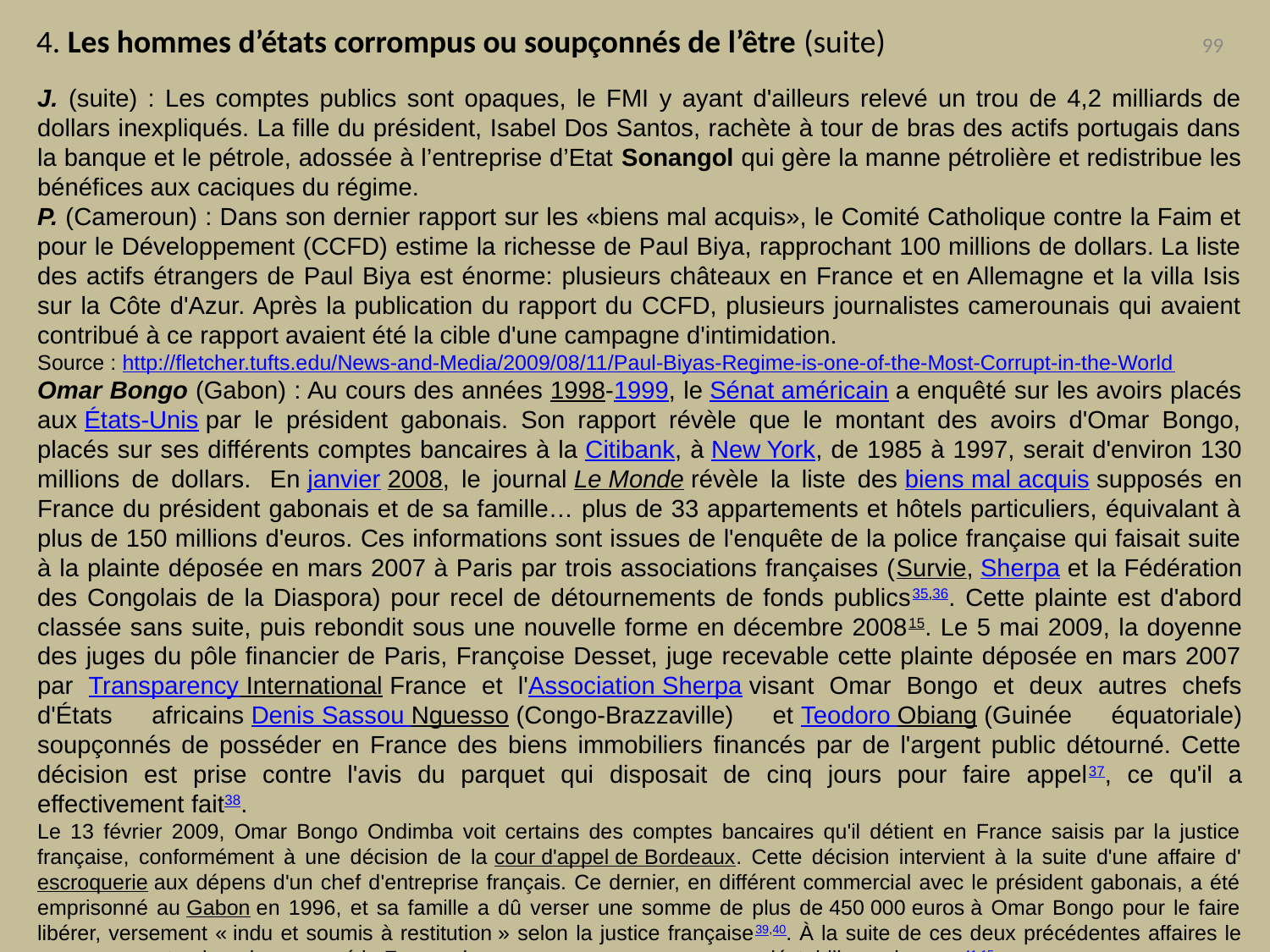

4. Les hommes d’états corrompus ou soupçonnés de l’être (suite)
99
J. (suite) : Les comptes publics sont opaques, le FMI y ayant d'ailleurs relevé un trou de 4,2 milliards de dollars inexpliqués. La fille du président, Isabel Dos Santos, rachète à tour de bras des actifs portugais dans la banque et le pétrole, adossée à l’entreprise d’Etat Sonangol qui gère la manne pétrolière et redistribue les bénéfices aux caciques du régime.
P. (Cameroun) : Dans son dernier rapport sur les «biens mal acquis», le Comité Catholique contre la Faim et pour le Développement (CCFD) estime la richesse de Paul Biya, rapprochant 100 millions de dollars. La liste des actifs étrangers de Paul Biya est énorme: plusieurs châteaux en France et en Allemagne et la villa Isis sur la Côte d'Azur. Après la publication du rapport du CCFD, plusieurs journalistes camerounais qui avaient contribué à ce rapport avaient été la cible d'une campagne d'intimidation.
Source : http://fletcher.tufts.edu/News-and-Media/2009/08/11/Paul-Biyas-Regime-is-one-of-the-Most-Corrupt-in-the-World
Omar Bongo (Gabon) : Au cours des années 1998-1999, le Sénat américain a enquêté sur les avoirs placés aux États-Unis par le président gabonais. Son rapport révèle que le montant des avoirs d'Omar Bongo, placés sur ses différents comptes bancaires à la Citibank, à New York, de 1985 à 1997, serait d'environ 130 millions de dollars.  En janvier 2008, le journal Le Monde révèle la liste des biens mal acquis supposés en France du président gabonais et de sa famille… plus de 33 appartements et hôtels particuliers, équivalant à plus de 150 millions d'euros. Ces informations sont issues de l'enquête de la police française qui faisait suite à la plainte déposée en mars 2007 à Paris par trois associations françaises (Survie, Sherpa et la Fédération des Congolais de la Diaspora) pour recel de détournements de fonds publics35,36. Cette plainte est d'abord classée sans suite, puis rebondit sous une nouvelle forme en décembre 200815. Le 5 mai 2009, la doyenne des juges du pôle financier de Paris, Françoise Desset, juge recevable cette plainte déposée en mars 2007 par Transparency International France et l'Association Sherpa visant Omar Bongo et deux autres chefs d'États africains Denis Sassou Nguesso (Congo-Brazzaville) et Teodoro Obiang (Guinée équatoriale) soupçonnés de posséder en France des biens immobiliers financés par de l'argent public détourné. Cette décision est prise contre l'avis du parquet qui disposait de cinq jours pour faire appel37, ce qu'il a effectivement fait38.
Le 13 février 2009, Omar Bongo Ondimba voit certains des comptes bancaires qu'il détient en France saisis par la justice française, conformément à une décision de la cour d'appel de Bordeaux. Cette décision intervient à la suite d'une affaire d'escroquerie aux dépens d'un chef d'entreprise français. Ce dernier, en différent commercial avec le président gabonais, a été emprisonné au Gabon en 1996, et sa famille a dû verser une somme de plus de 450 000 euros à Omar Bongo pour le faire libérer, versement « indu et soumis à restitution » selon la justice française39,40. À la suite de ces deux précédentes affaires le gouvernement gabonais a accusé la France de mener une « campagne pour déstabiliser » le pays41,15.